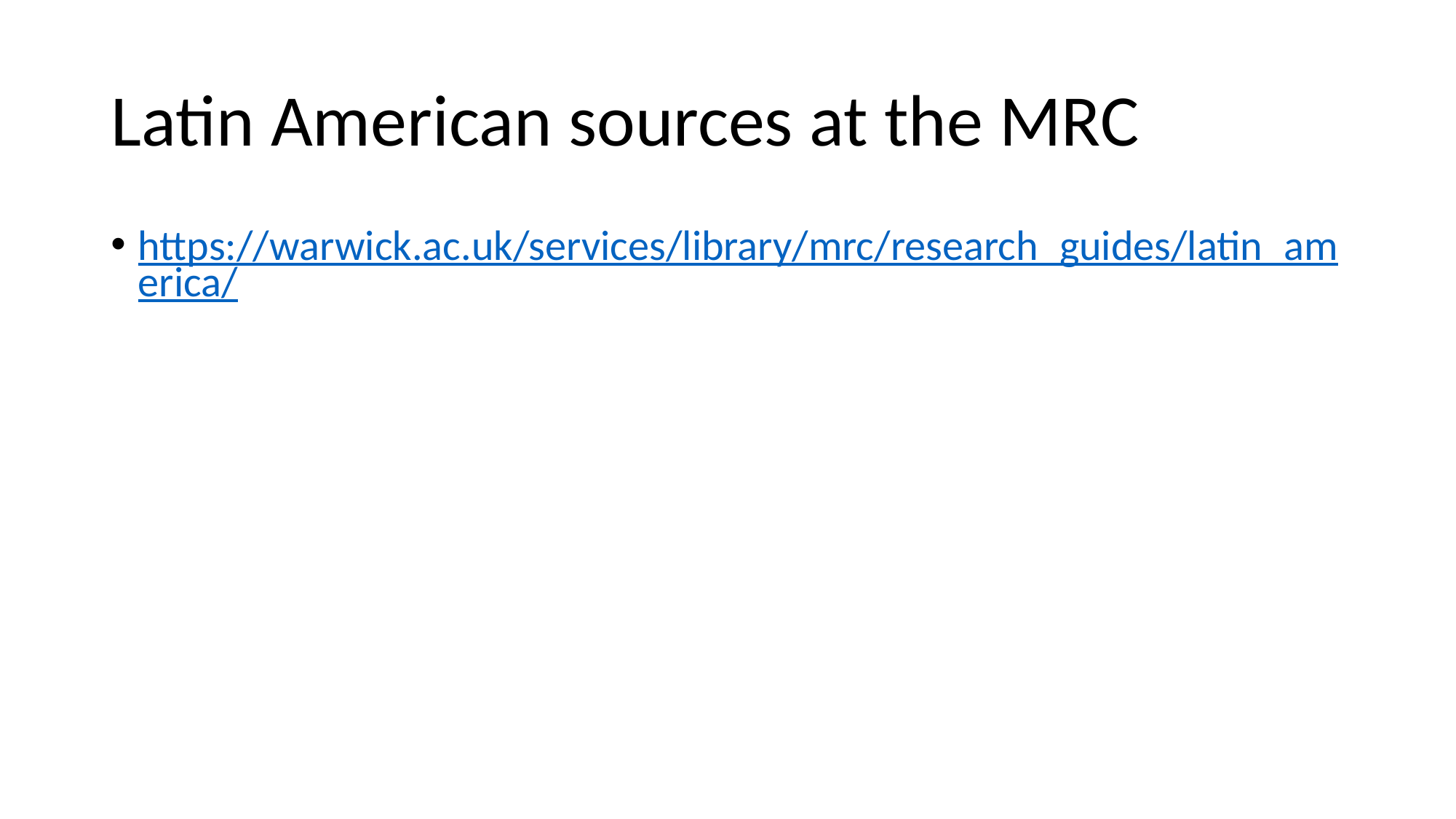

# Latin American sources at the MRC
https://warwick.ac.uk/services/library/mrc/research_guides/latin_america/